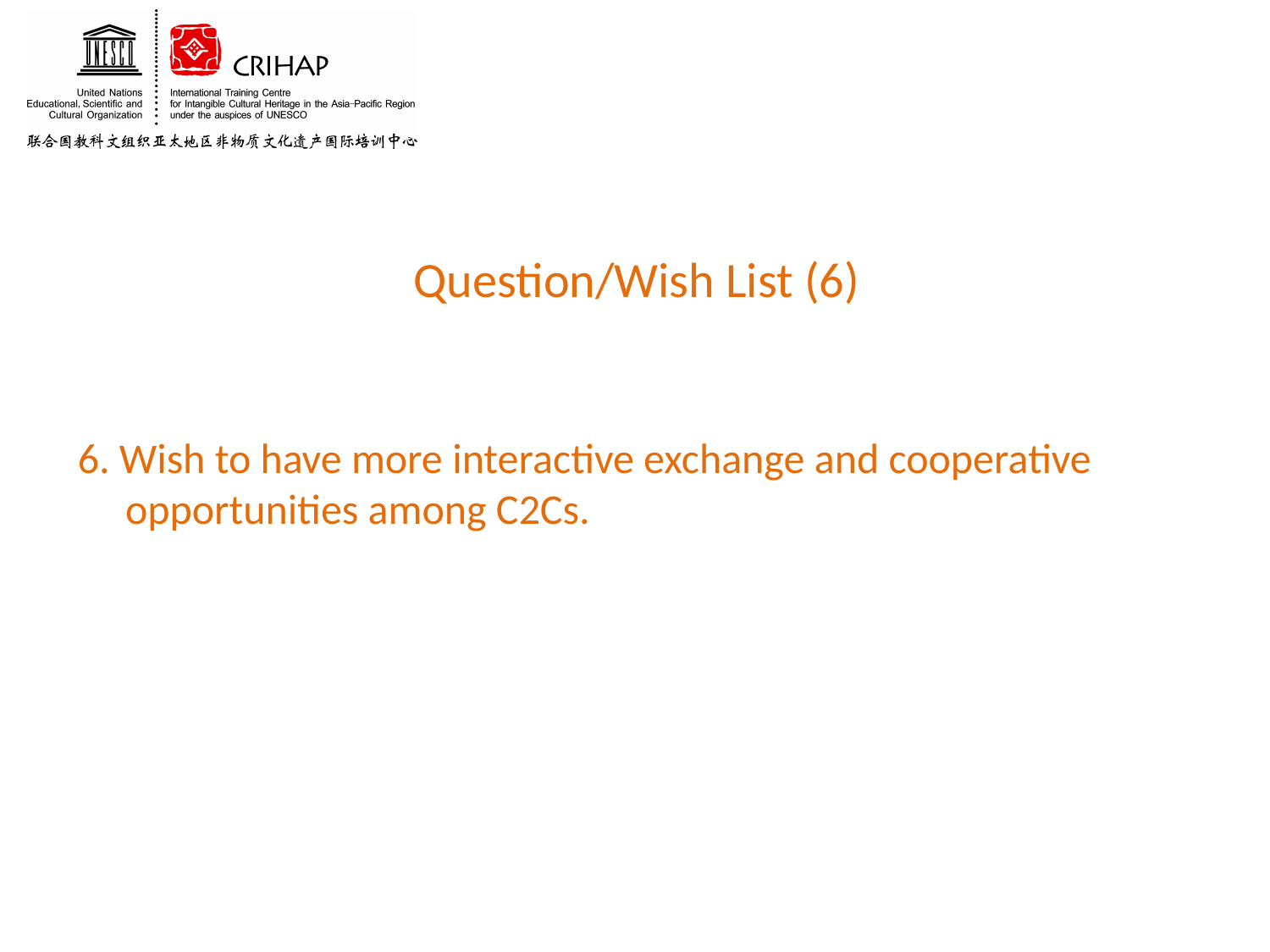

# Question/Wish List (6)
6. Wish to have more interactive exchange and cooperative opportunities among C2Cs.